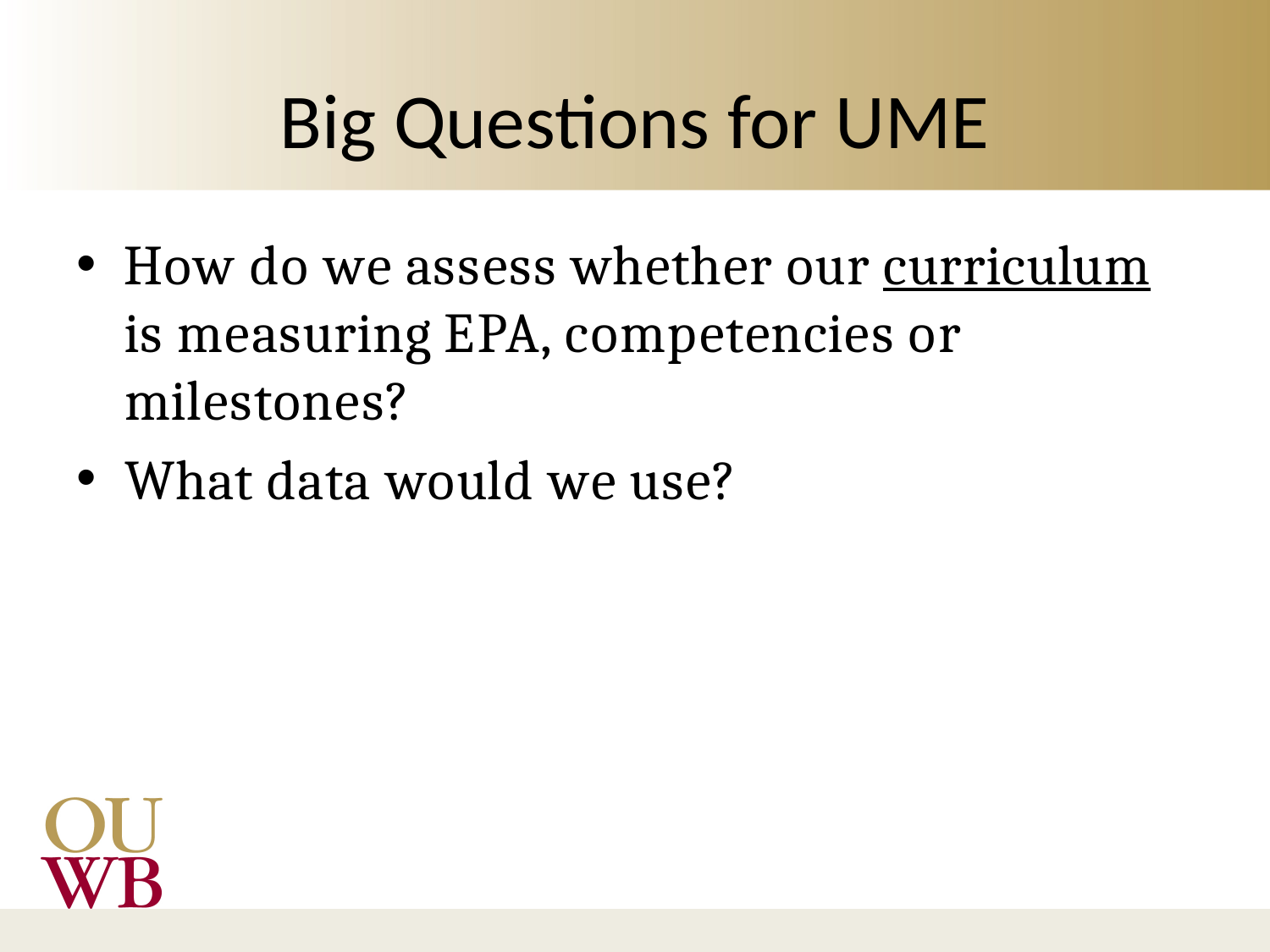

# Big Questions for UME
How do we assess whether our curriculum is measuring EPA, competencies or milestones?
What data would we use?